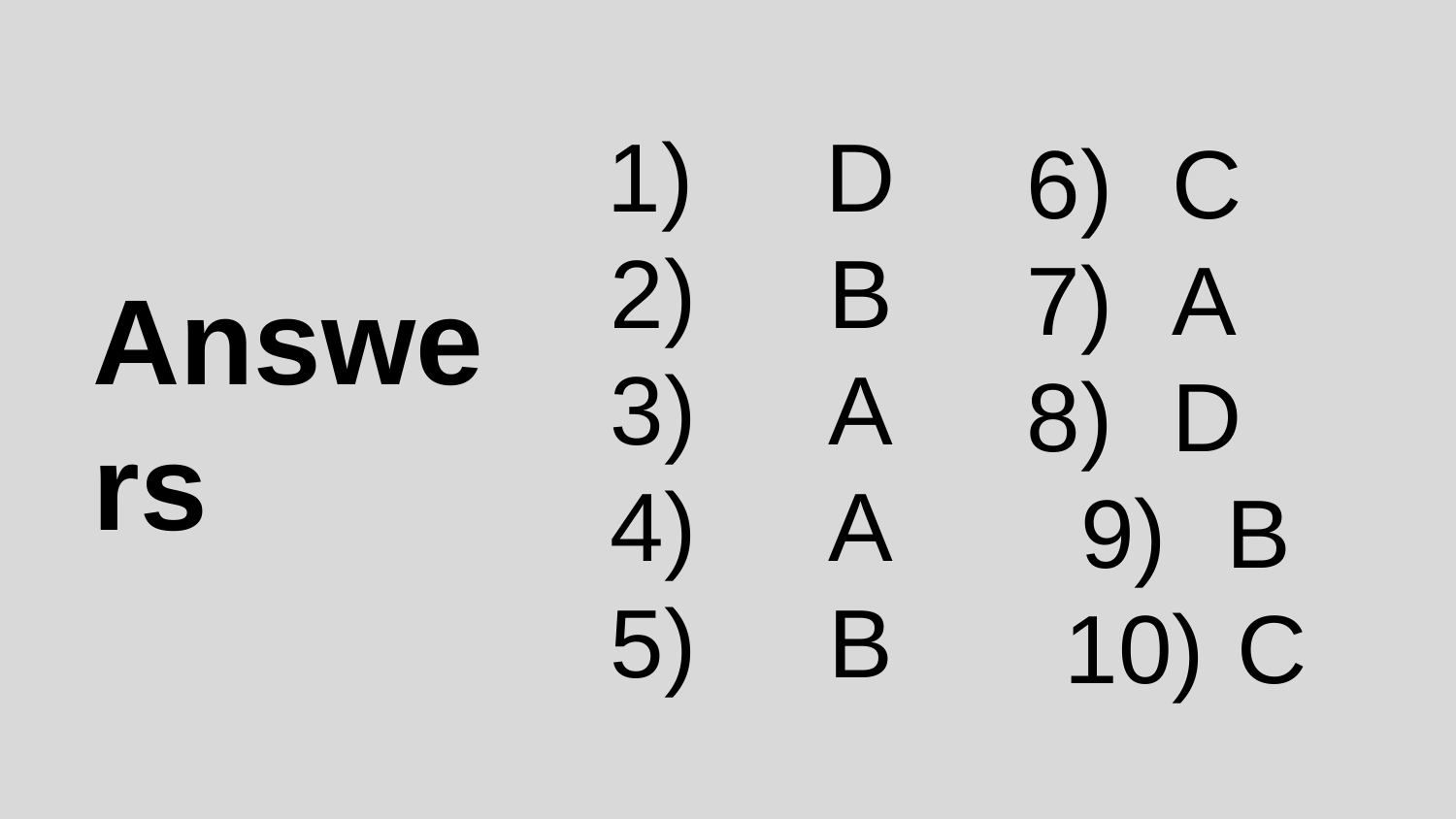

D
 	B
 	A
 	A
 	B
# Answers
6) 	C
7) 	A
8) 	D
9) 	B
10)	 C